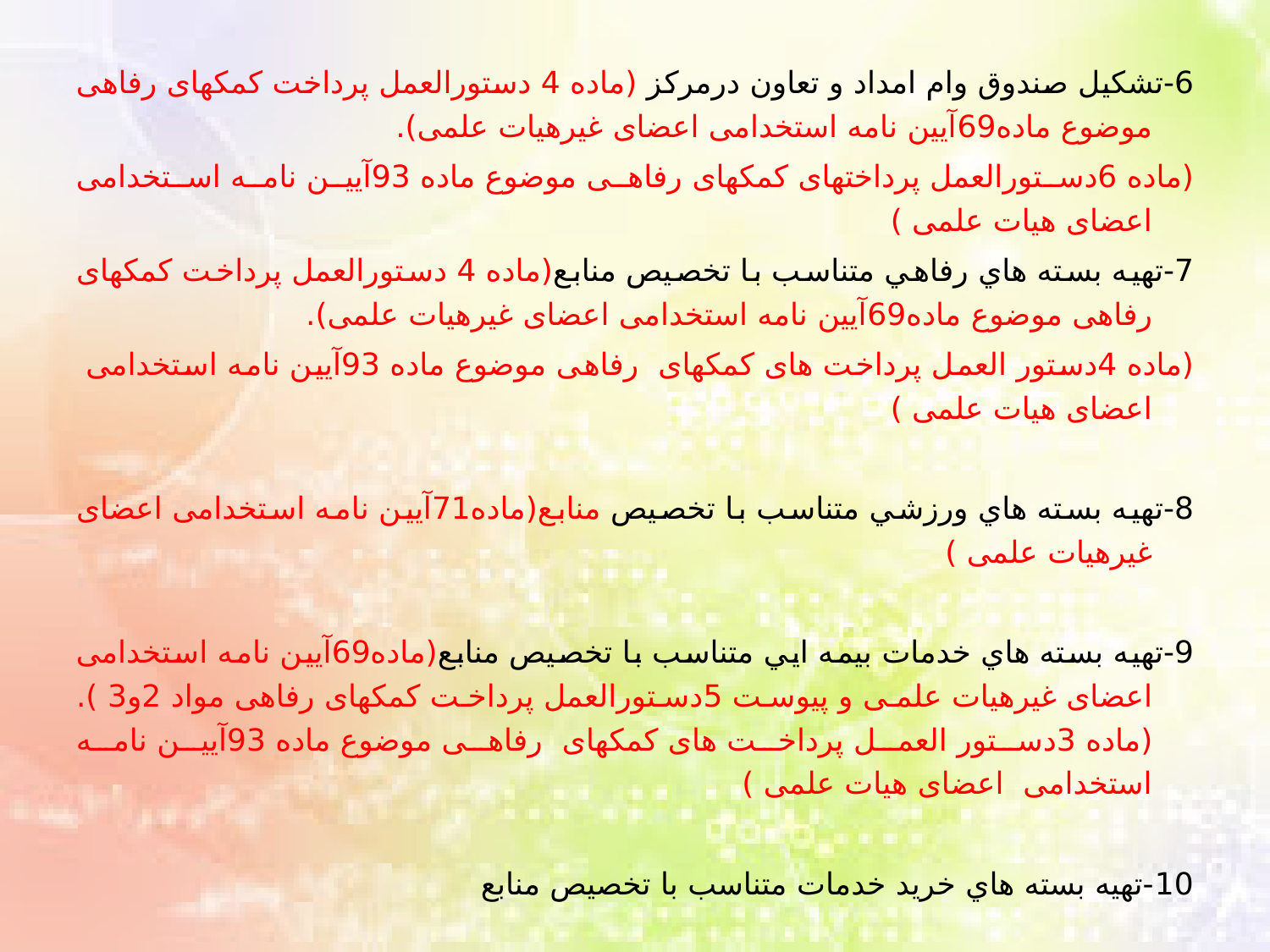

6-تشكيل صندوق وام امداد و تعاون درمركز (ماده 4 دستورالعمل پرداخت کمکهای رفاهی موضوع ماده69آیین نامه استخدامی اعضای غیرهیات علمی).
(ماده 6دستورالعمل پرداختهای کمکهای رفاهی موضوع ماده 93آیین نامه استخدامی اعضای هیات علمی )
7-تهيه بسته هاي رفاهي متناسب با تخصيص منابع(ماده 4 دستورالعمل پرداخت کمکهای رفاهی موضوع ماده69آیین نامه استخدامی اعضای غیرهیات علمی).
(ماده 4دستور العمل پرداخت های کمکهای  رفاهی موضوع ماده 93آیین نامه استخدامی  اعضای هیات علمی )

8-تهيه بسته هاي ورزشي متناسب با تخصيص منابع(ماده71آیین نامه استخدامی اعضای غیرهیات علمی )

9-تهيه بسته هاي خدمات بيمه ايي متناسب با تخصيص منابع(ماده69آیین نامه استخدامی اعضای غیرهیات علمی و پیوست 5دستورالعمل پرداخت کمکهای رفاهی مواد 2و3 ). (ماده 3دستور العمل پرداخت های کمکهای  رفاهی موضوع ماده 93آیین نامه استخدامی  اعضای هیات علمی )

10-تهيه بسته هاي خريد خدمات متناسب با تخصيص منابع